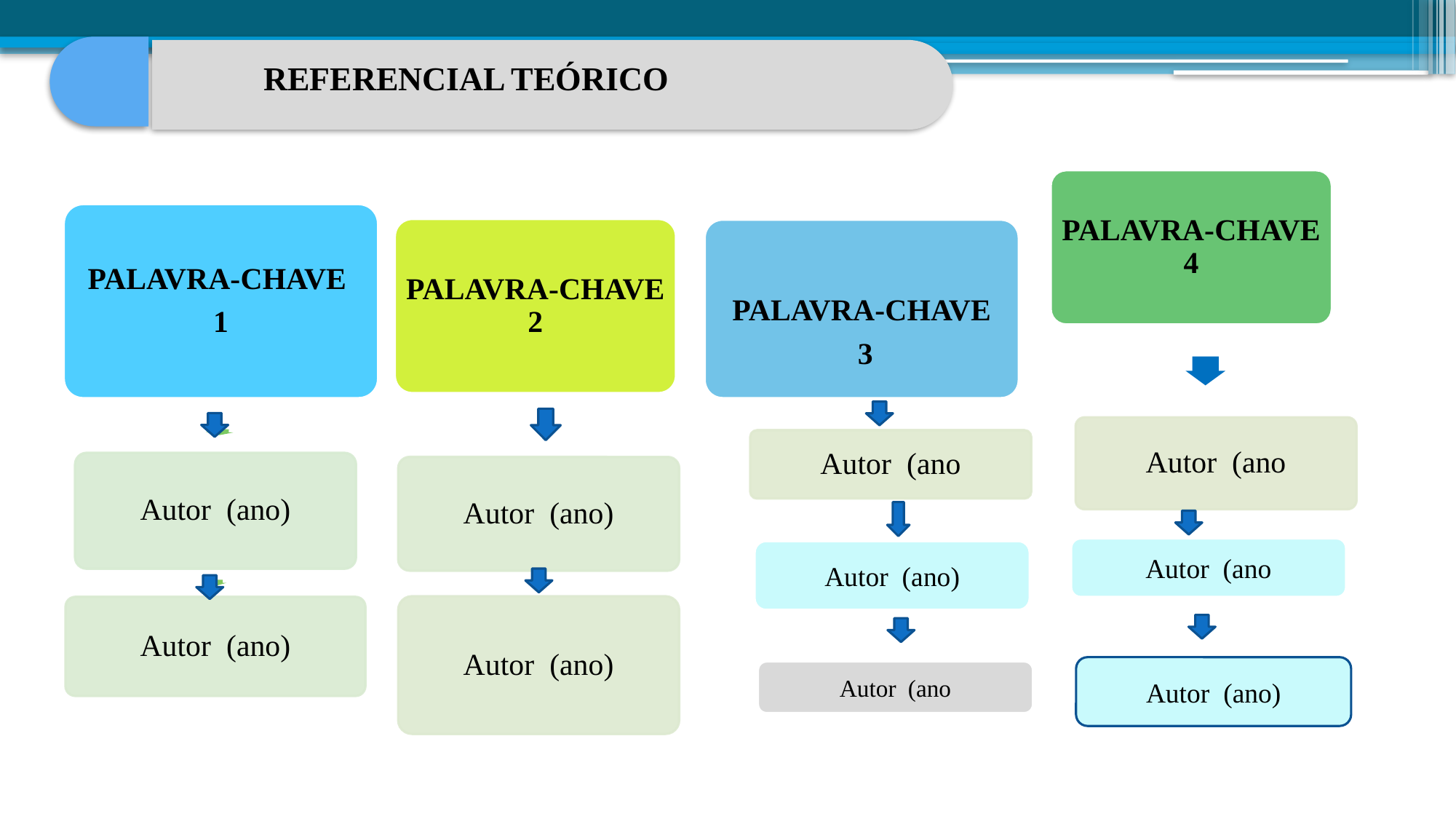

PALAVRA-CHAVE
1
Autor  (ano)
Autor  (ano)
PALAVRA-CHAVE 2
Autor  (ano)
Autor  (ano)

PALAVRA-CHAVE
 3
Autor  (ano
PALAVRA-CHAVE 4
Autor  (ano
REFERENCIAL TEÓRICO

Autor  (ano
Autor  (ano)

Autor  (ano)
Autor  (ano